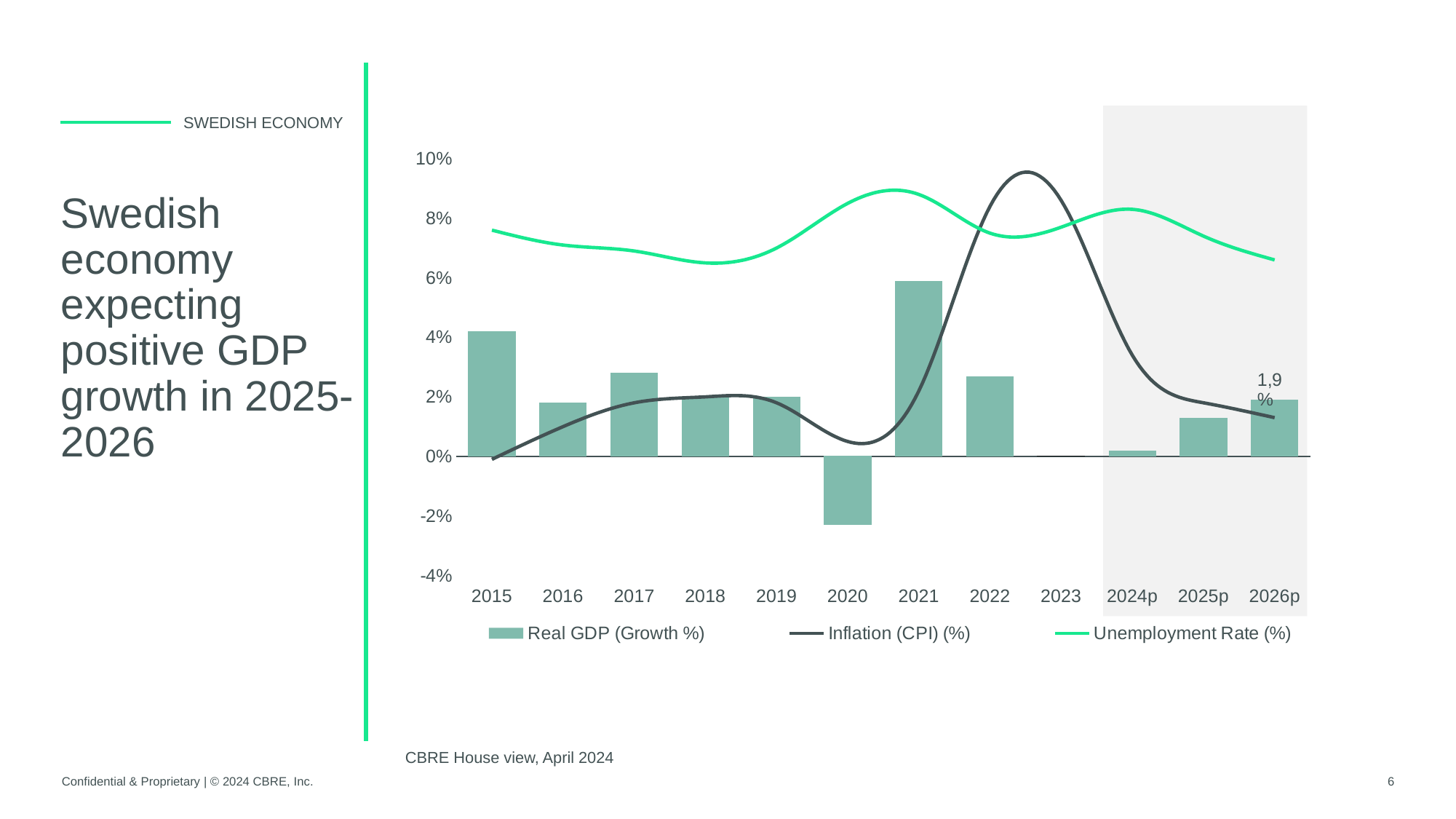

Swedish Economy

### Chart

| Category | Real GDP (Growth %) | Inflation (CPI) (%) | Unemployment Rate (%) |
|---|---|---|---|
| 2015 | 0.042 | -0.001 | 0.076 |
| 2016 | 0.018 | 0.01 | 0.071 |
| 2017 | 0.028 | 0.018 | 0.069 |
| 2018 | 0.02 | 0.02 | 0.065 |
| 2019 | 0.02 | 0.018 | 0.07 |
| 2020 | -0.023 | 0.005 | 0.085 |
| 2021 | 0.059 | 0.022 | 0.088 |
| 2022 | 0.027 | 0.084 | 0.075 |
| 2023 | 0.0 | 0.086 | 0.077 |
| 2024p | 0.002 | 0.034 | 0.083 |
| 2025p | 0.013 | 0.018 | 0.074 |
| 2026p | 0.019 | 0.013 | 0.066 |
# Swedish economy expecting positive GDP growth in 2025-2026
CBRE House view, April 2024